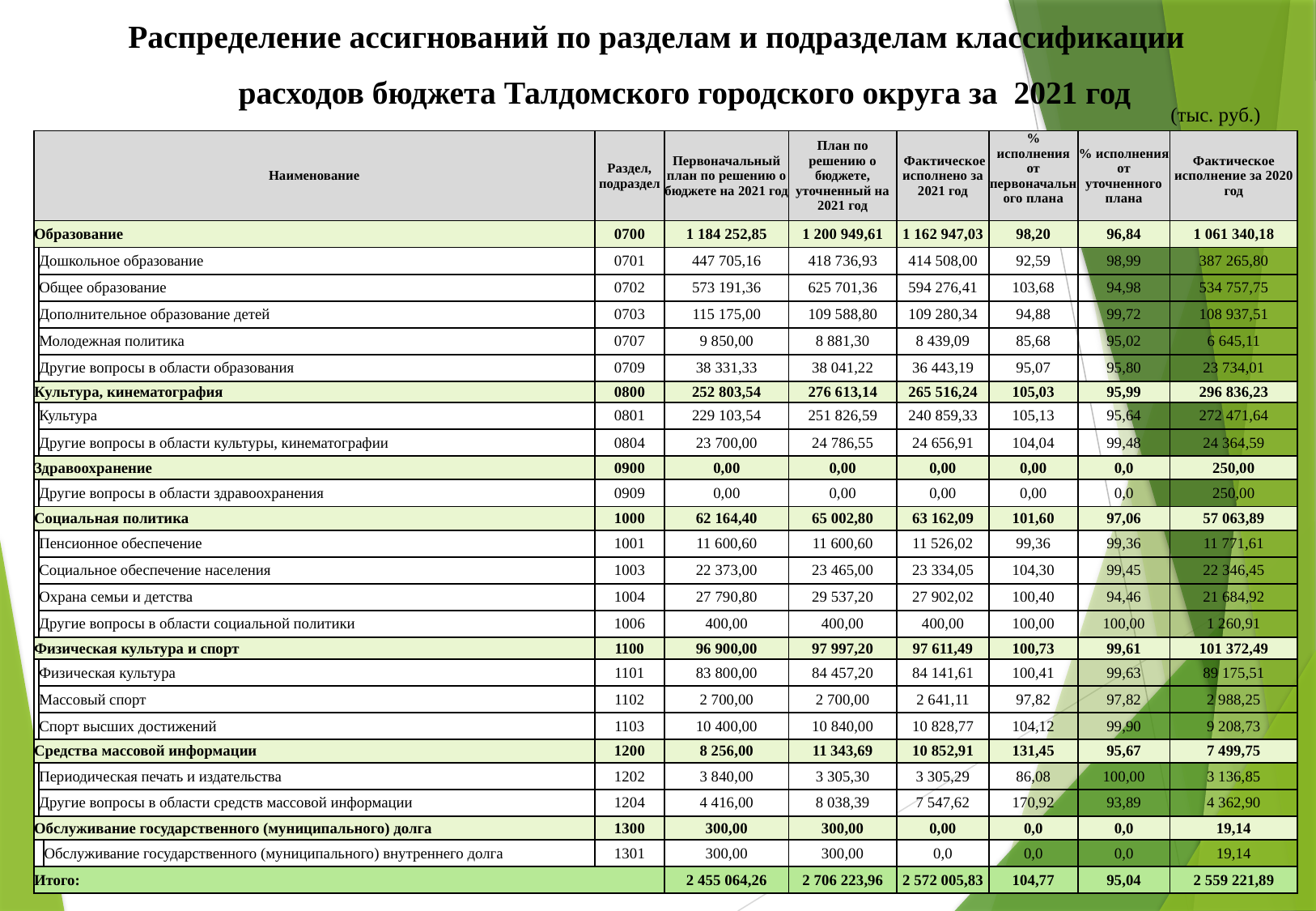

Распределение ассигнований по разделам и подразделам классификации
      расходов бюджета Талдомского городского округа за  2021 год
(тыс. руб.)
| Наименование |  |  | Раздел, подраздел | Первоначальный план по решению о бюджете на 2021 год | План по решению о бюджете, уточненный на 2021 год | Фактическое исполнено за 2021 год | % исполнения от первоначального плана | % исполнения от уточненного плана | Фактическое исполнение за 2020 год |
| --- | --- | --- | --- | --- | --- | --- | --- | --- | --- |
| Образование |  |  | 0700 | 1 184 252,85 | 1 200 949,61 | 1 162 947,03 | 98,20 | 96,84 | 1 061 340,18 |
|  | Дошкольное образование |  | 0701 | 447 705,16 | 418 736,93 | 414 508,00 | 92,59 | 98,99 | 387 265,80 |
|  | Общее образование |  | 0702 | 573 191,36 | 625 701,36 | 594 276,41 | 103,68 | 94,98 | 534 757,75 |
|  | Дополнительное образование детей |  | 0703 | 115 175,00 | 109 588,80 | 109 280,34 | 94,88 | 99,72 | 108 937,51 |
|  | Молодежная политика |  | 0707 | 9 850,00 | 8 881,30 | 8 439,09 | 85,68 | 95,02 | 6 645,11 |
|  | Другие вопросы в области образования |  | 0709 | 38 331,33 | 38 041,22 | 36 443,19 | 95,07 | 95,80 | 23 734,01 |
| Культура, кинематография |  |  | 0800 | 252 803,54 | 276 613,14 | 265 516,24 | 105,03 | 95,99 | 296 836,23 |
|  | Культура |  | 0801 | 229 103,54 | 251 826,59 | 240 859,33 | 105,13 | 95,64 | 272 471,64 |
|  | Другие вопросы в области культуры, кинематографии |  | 0804 | 23 700,00 | 24 786,55 | 24 656,91 | 104,04 | 99,48 | 24 364,59 |
| Здравоохранение |  |  | 0900 | 0,00 | 0,00 | 0,00 | 0,00 | 0,0 | 250,00 |
|  | Другие вопросы в области здравоохранения |  | 0909 | 0,00 | 0,00 | 0,00 | 0,00 | 0,0 | 250,00 |
| Социальная политика |  |  | 1000 | 62 164,40 | 65 002,80 | 63 162,09 | 101,60 | 97,06 | 57 063,89 |
|  | Пенсионное обеспечение |  | 1001 | 11 600,60 | 11 600,60 | 11 526,02 | 99,36 | 99,36 | 11 771,61 |
|  | Социальное обеспечение населения |  | 1003 | 22 373,00 | 23 465,00 | 23 334,05 | 104,30 | 99,45 | 22 346,45 |
|  | Охрана семьи и детства |  | 1004 | 27 790,80 | 29 537,20 | 27 902,02 | 100,40 | 94,46 | 21 684,92 |
|  | Другие вопросы в области социальной политики |  | 1006 | 400,00 | 400,00 | 400,00 | 100,00 | 100,00 | 1 260,91 |
| Физическая культура и спорт |  |  | 1100 | 96 900,00 | 97 997,20 | 97 611,49 | 100,73 | 99,61 | 101 372,49 |
|  | Физическая культура |  | 1101 | 83 800,00 | 84 457,20 | 84 141,61 | 100,41 | 99,63 | 89 175,51 |
|  | Массовый спорт |  | 1102 | 2 700,00 | 2 700,00 | 2 641,11 | 97,82 | 97,82 | 2 988,25 |
|  | Спорт высших достижений |  | 1103 | 10 400,00 | 10 840,00 | 10 828,77 | 104,12 | 99,90 | 9 208,73 |
| Средства массовой информации |  |  | 1200 | 8 256,00 | 11 343,69 | 10 852,91 | 131,45 | 95,67 | 7 499,75 |
|  | Периодическая печать и издательства |  | 1202 | 3 840,00 | 3 305,30 | 3 305,29 | 86,08 | 100,00 | 3 136,85 |
|  | Другие вопросы в области средств массовой информации |  | 1204 | 4 416,00 | 8 038,39 | 7 547,62 | 170,92 | 93,89 | 4 362,90 |
| Обслуживание государственного (муниципального) долга |  |  | 1300 | 300,00 | 300,00 | 0,00 | 0,0 | 0,0 | 19,14 |
|  |  | Обслуживание государственного (муниципального) внутреннего долга | 1301 | 300,00 | 300,00 | 0,0 | 0,0 | 0,0 | 19,14 |
| Итого: |  |  |  | 2 455 064,26 | 2 706 223,96 | 2 572 005,83 | 104,77 | 95,04 | 2 559 221,89 |